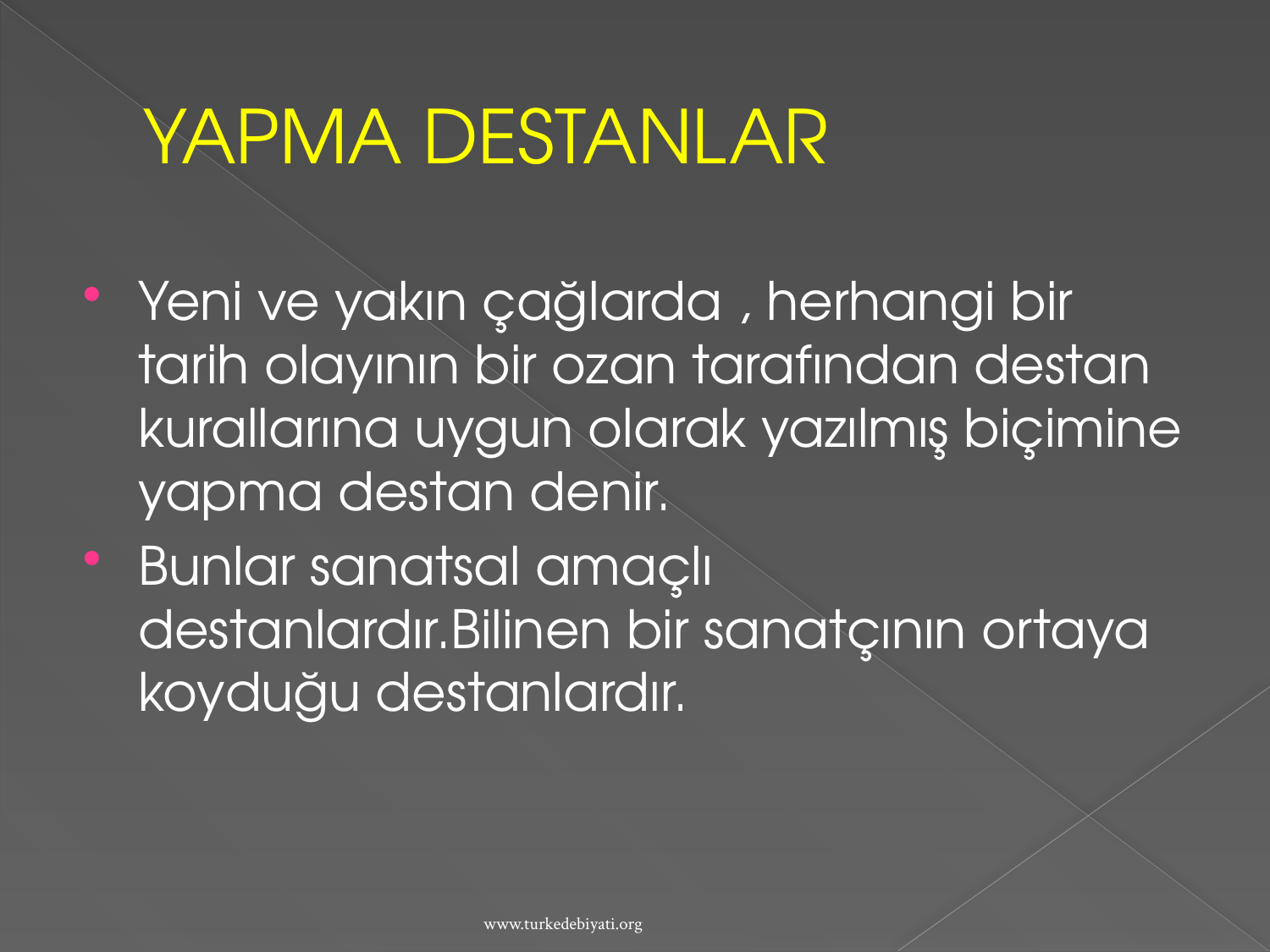

# YAPMA DESTANLAR
Yeni ve yakın çağlarda , herhangi bir tarih olayının bir ozan tarafından destan kurallarına uygun olarak yazılmış biçimine yapma destan denir.
Bunlar sanatsal amaçlı destanlardır.Bilinen bir sanatçının ortaya koyduğu destanlardır.
www.turkedebiyati.org